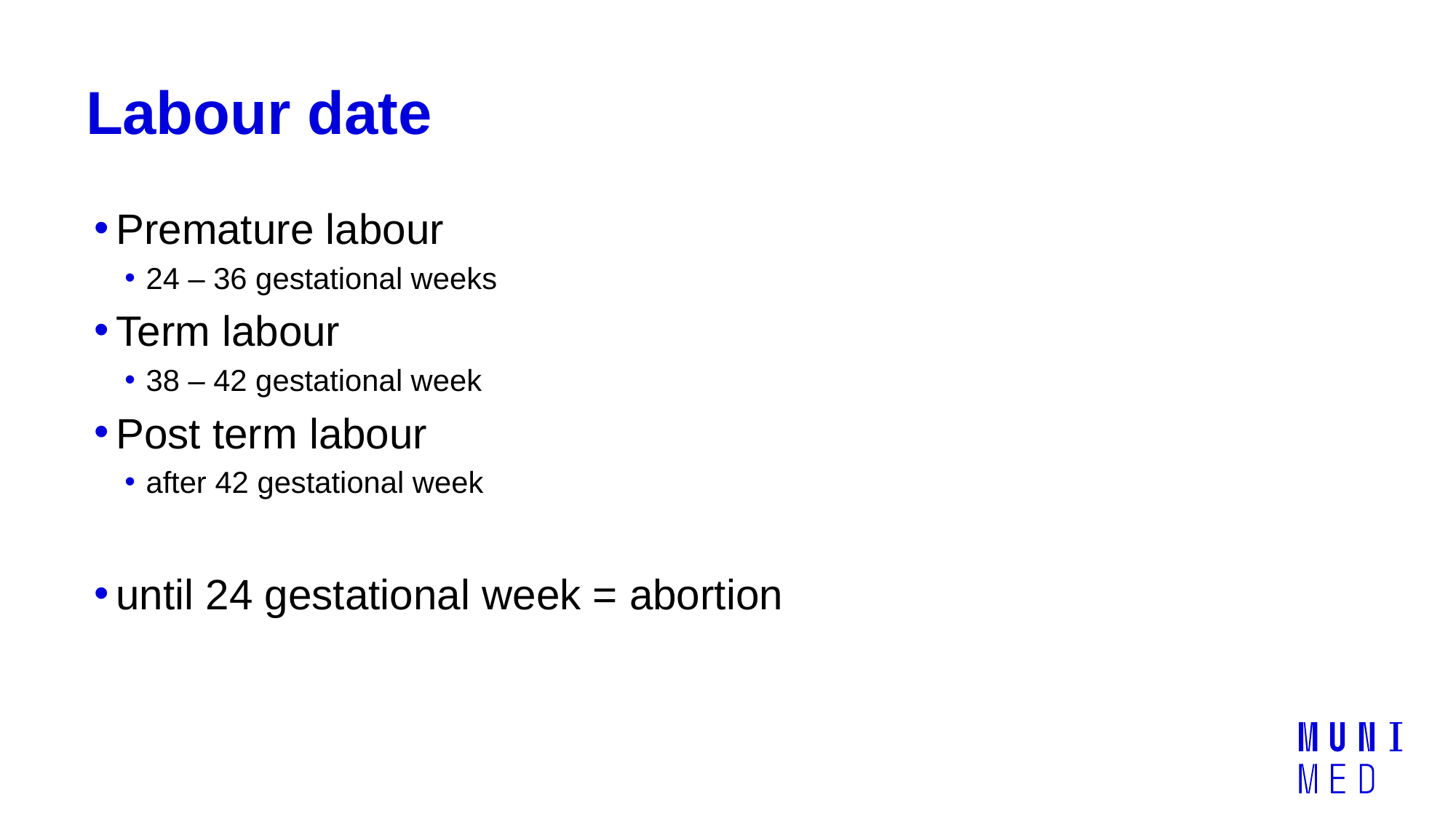

# Labour date

Premature labour
24 – 36 gestational weeks
Term labour
38 – 42 gestational week
Post term labour
after 42 gestational week

until 24 gestational week = abortion